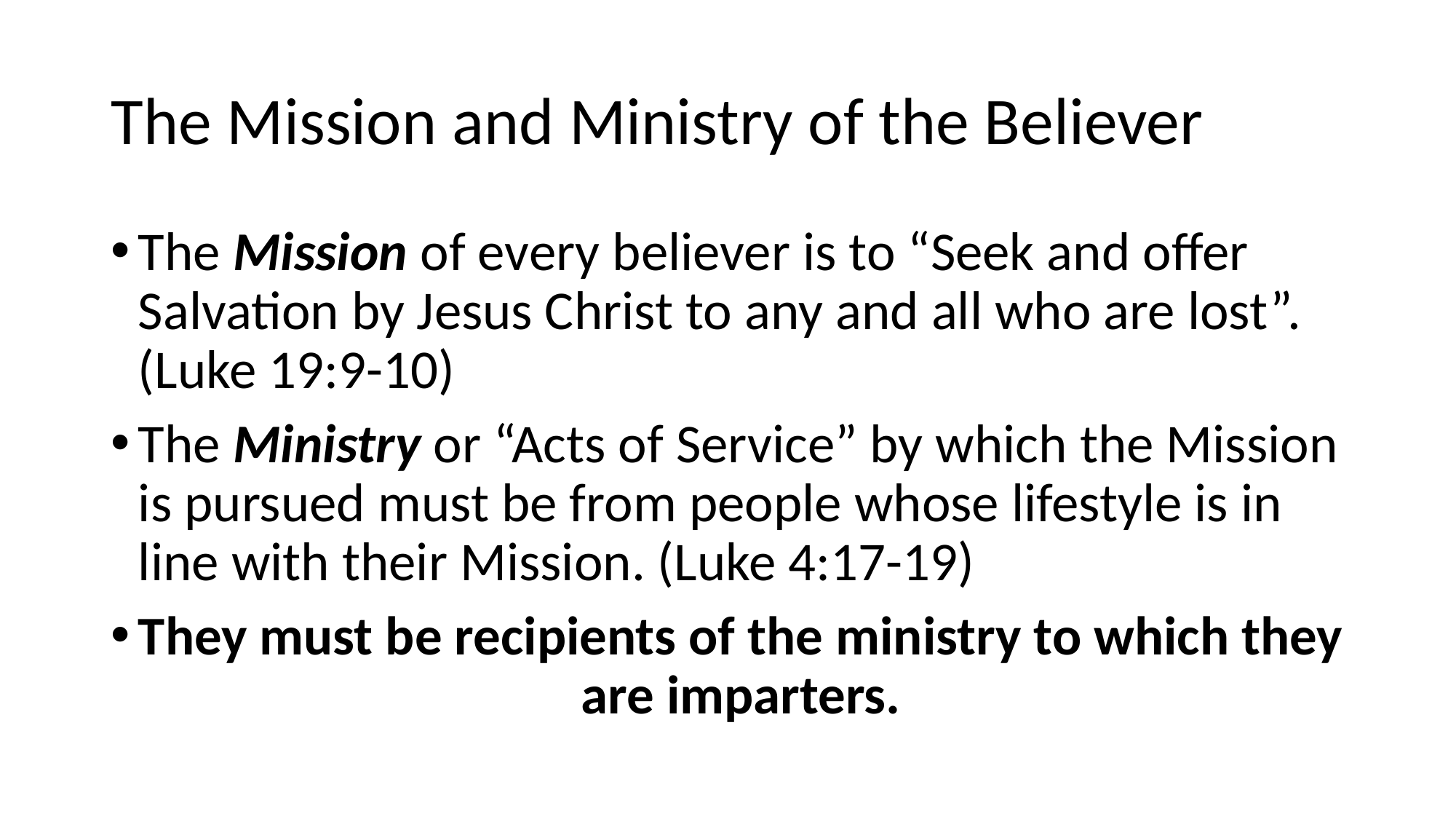

# The Mission and Ministry of the Believer
The Mission of every believer is to “Seek and offer Salvation by Jesus Christ to any and all who are lost”. (Luke 19:9-10)
The Ministry or “Acts of Service” by which the Mission is pursued must be from people whose lifestyle is in line with their Mission. (Luke 4:17-19)
They must be recipients of the ministry to which they are imparters.